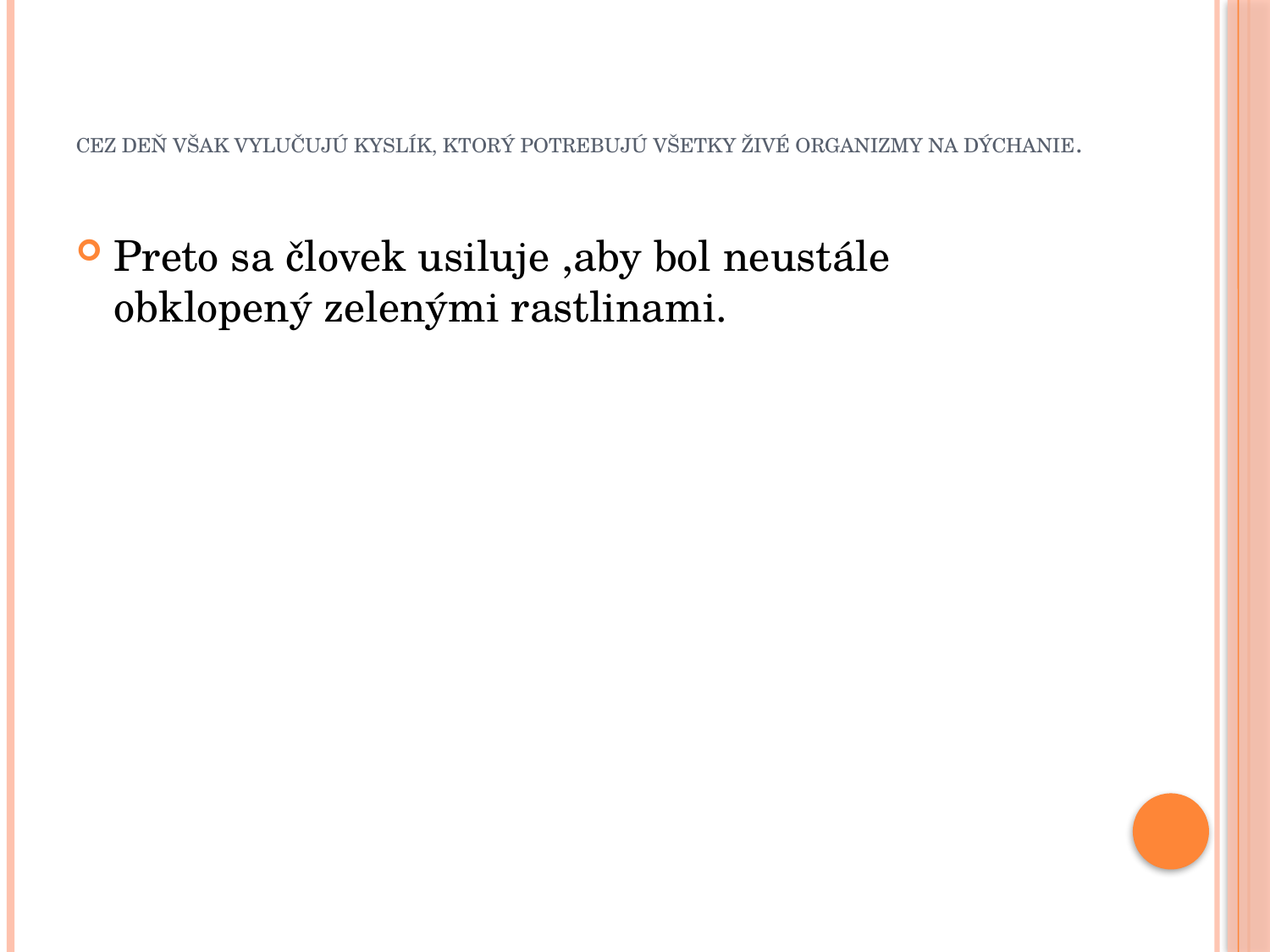

# Cez deň však vylučujú kyslík, ktorý potrebujú všetky živé organizmy na dýchanie.
Preto sa človek usiluje ,aby bol neustále obklopený zelenými rastlinami.